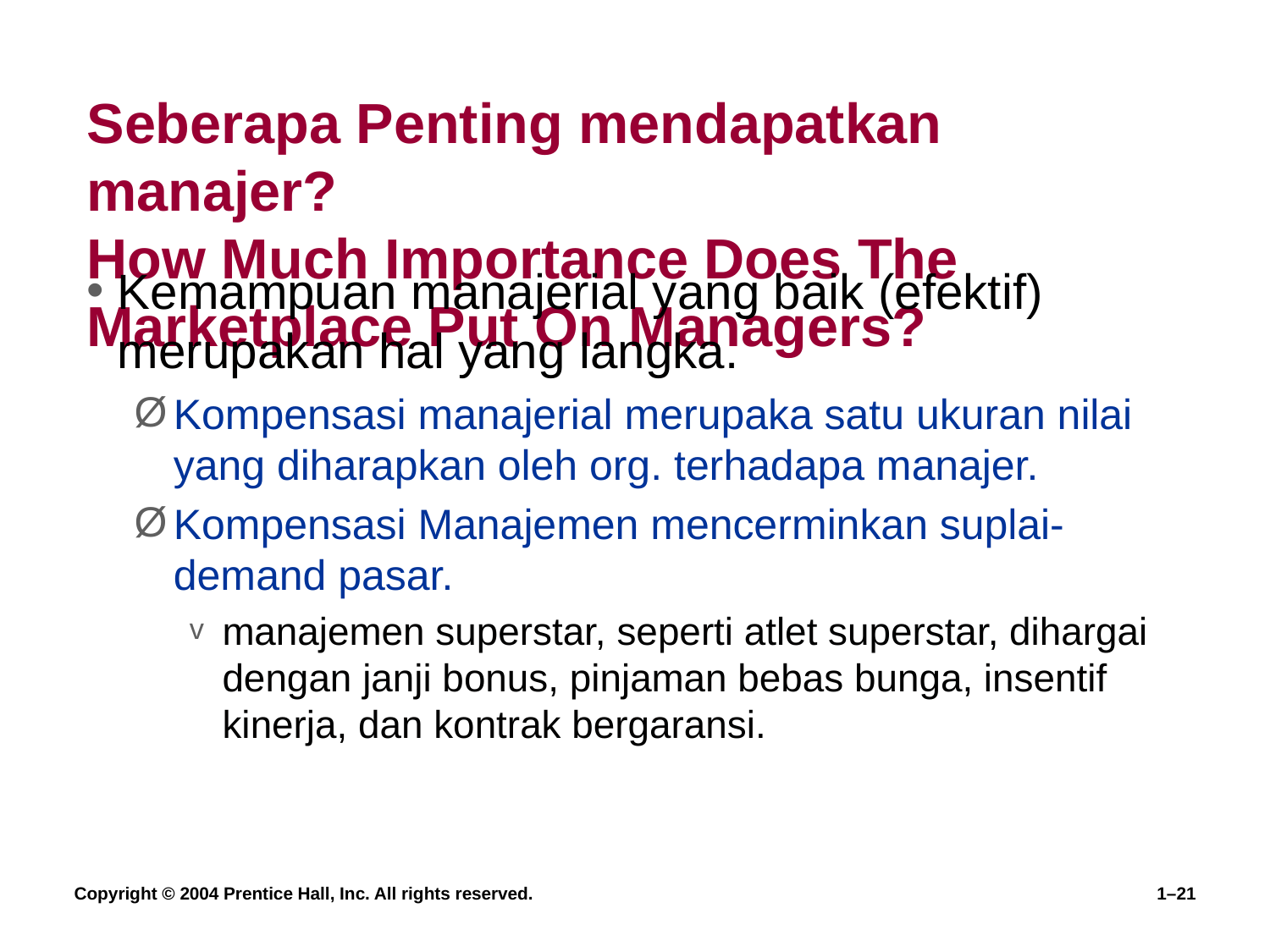

# Seberapa Penting mendapatkan manajer? How Much Importance Does The Marketplace Put On Managers?
Kemampuan manajerial yang baik (efektif) merupakan hal yang langka.
Kompensasi manajerial merupaka satu ukuran nilai yang diharapkan oleh org. terhadapa manajer.
Kompensasi Manajemen mencerminkan suplai-demand pasar.
manajemen superstar, seperti atlet superstar, dihargai dengan janji bonus, pinjaman bebas bunga, insentif kinerja, dan kontrak bergaransi.
Copyright © 2004 Prentice Hall, Inc. All rights reserved.
1–21